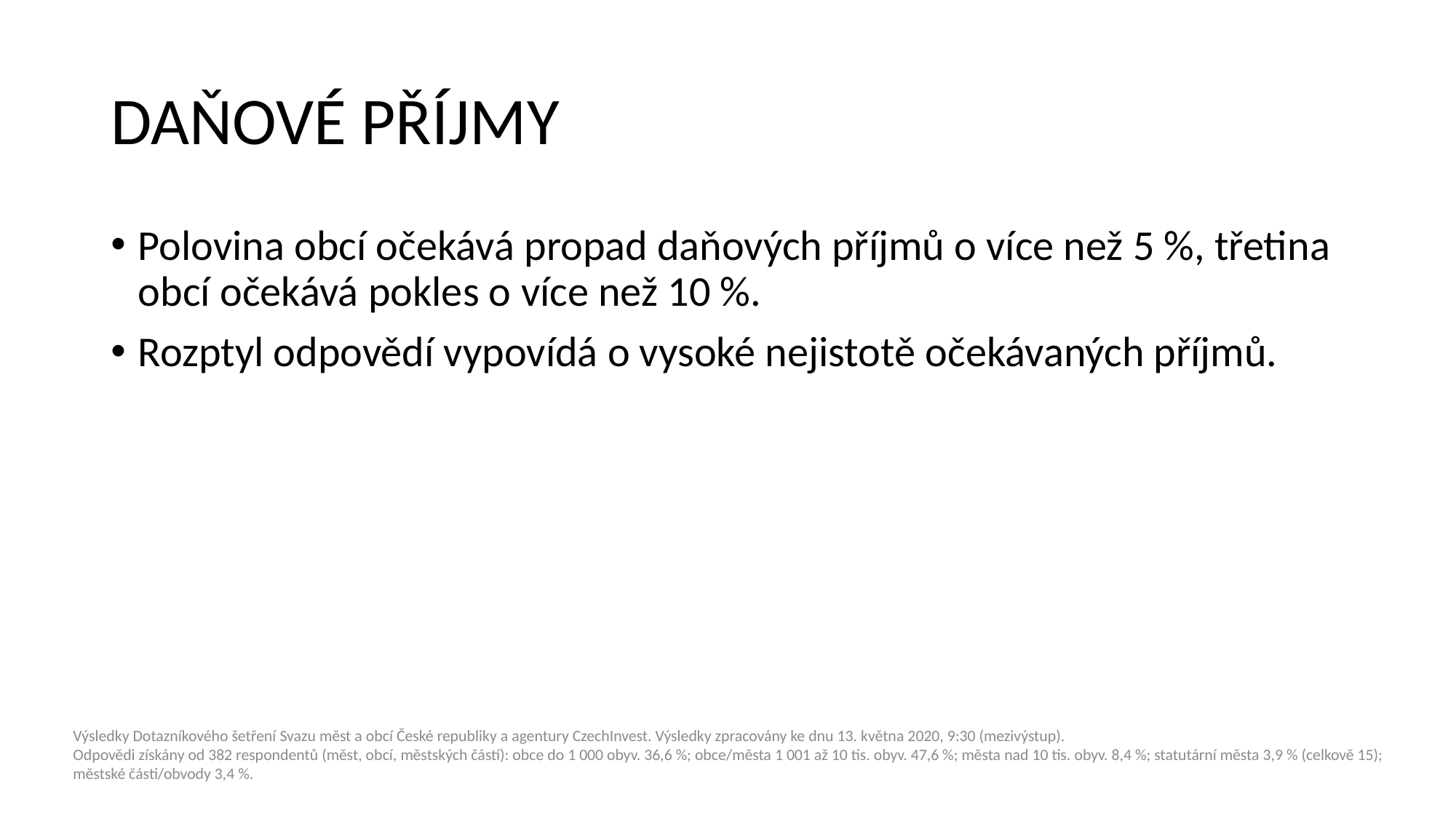

# DAŇOVÉ PŘÍJMY
Polovina obcí očekává propad daňových příjmů o více než 5 %, třetina obcí očekává pokles o více než 10 %.
Rozptyl odpovědí vypovídá o vysoké nejistotě očekávaných příjmů.
Výsledky Dotazníkového šetření Svazu měst a obcí České republiky a agentury CzechInvest. Výsledky zpracovány ke dnu 13. května 2020, 9:30 (mezivýstup).
Odpovědi získány od 382 respondentů (měst, obcí, městských částí): obce do 1 000 obyv. 36,6 %; obce/města 1 001 až 10 tis. obyv. 47,6 %; města nad 10 tis. obyv. 8,4 %; statutární města 3,9 % (celkově 15); městské části/obvody 3,4 %.